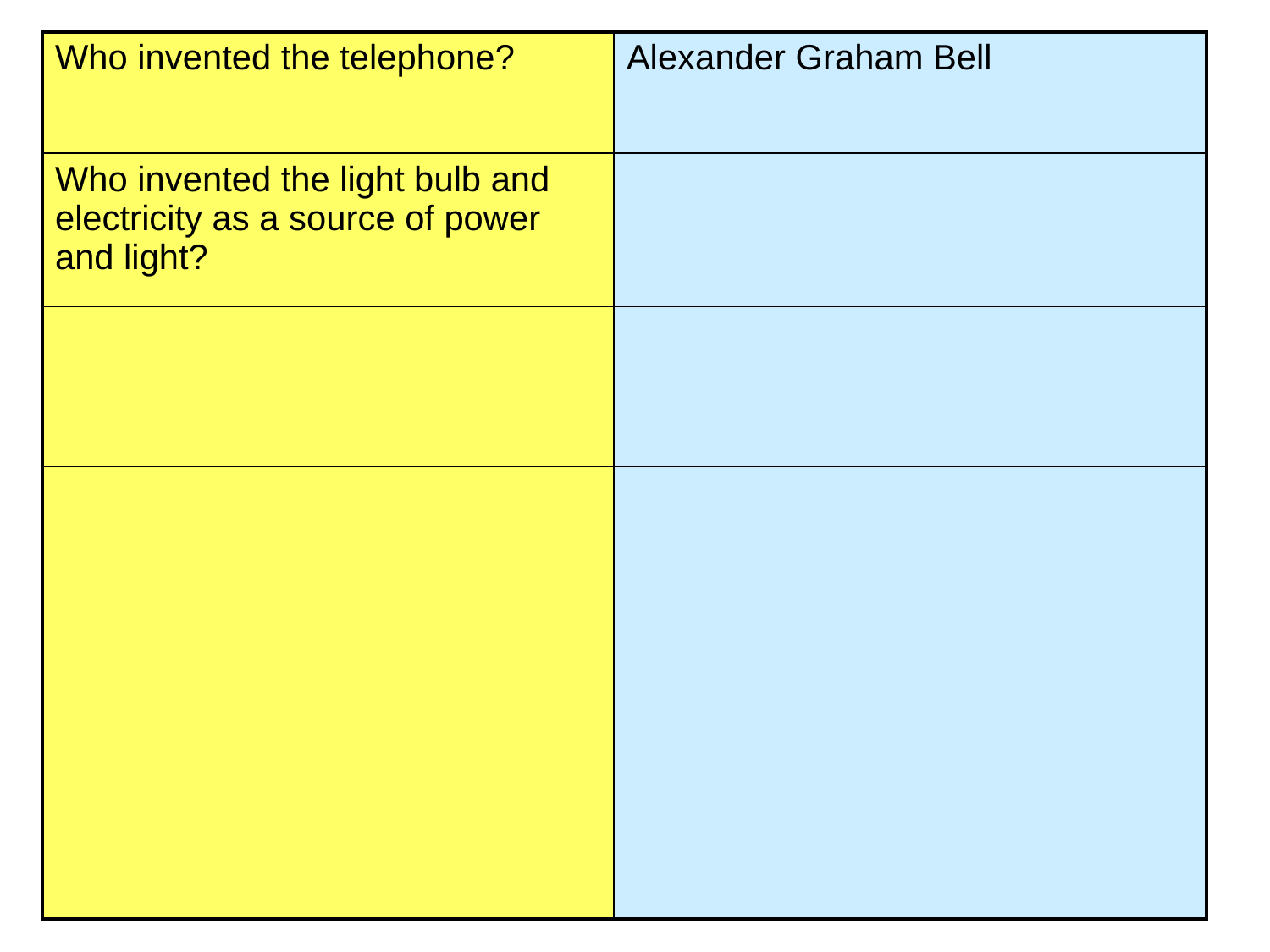

| Who invented the telephone? | Alexander Graham Bell |
| --- | --- |
| Who invented the light bulb and electricity as a source of power and light? |  |
|  |  |
|  |  |
|  |  |
|  |  |